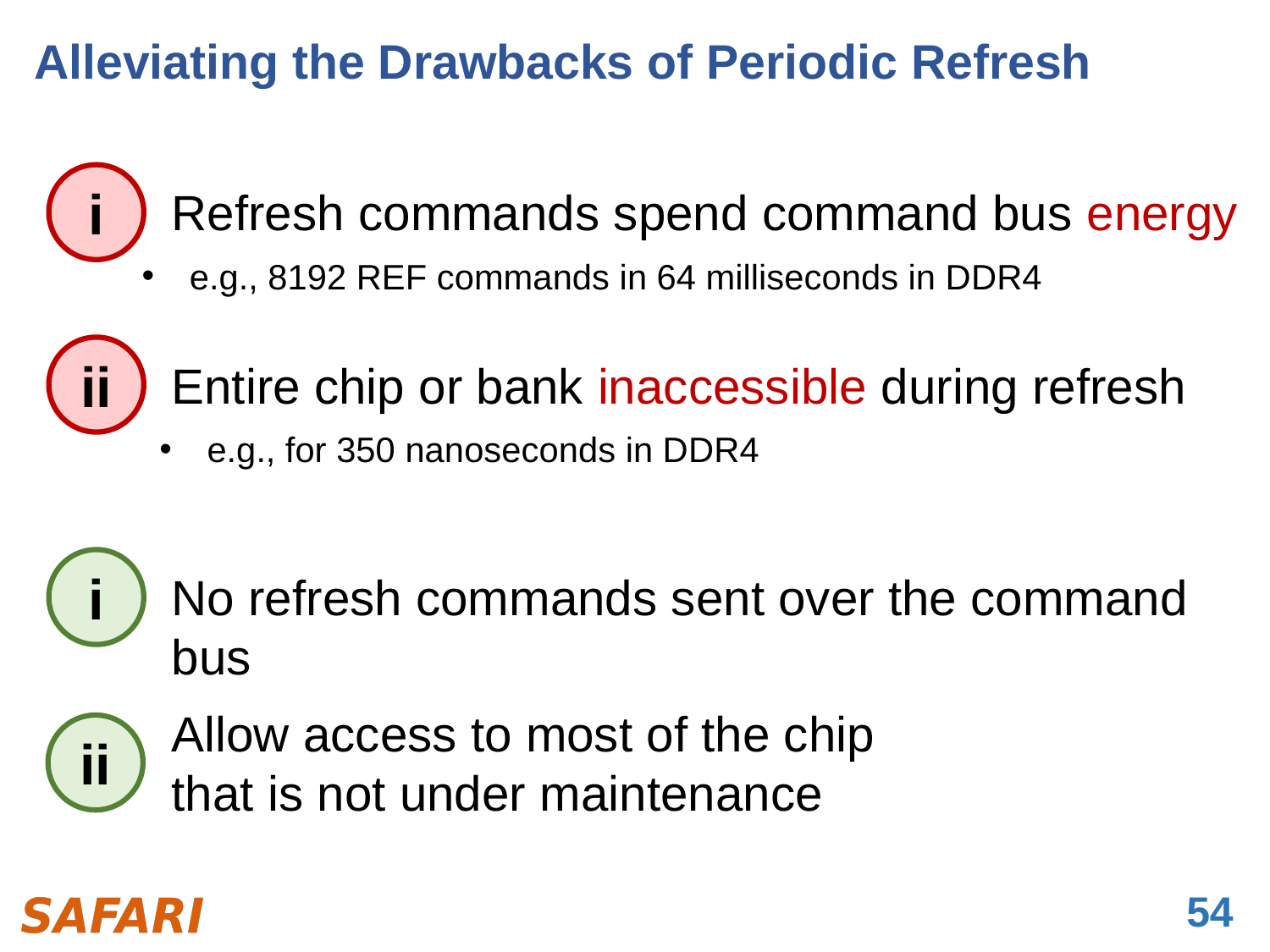

# Alleviating the Drawbacks of Periodic Refresh
i
Refresh commands spend command bus energy
e.g., 8192 REF commands in 64 milliseconds in DDR4
ii
Entire chip or bank inaccessible during refresh
e.g., for 350 nanoseconds in DDR4
i
No refresh commands sent over the command bus
Allow access to most of the chip
that is not under maintenance
ii
54